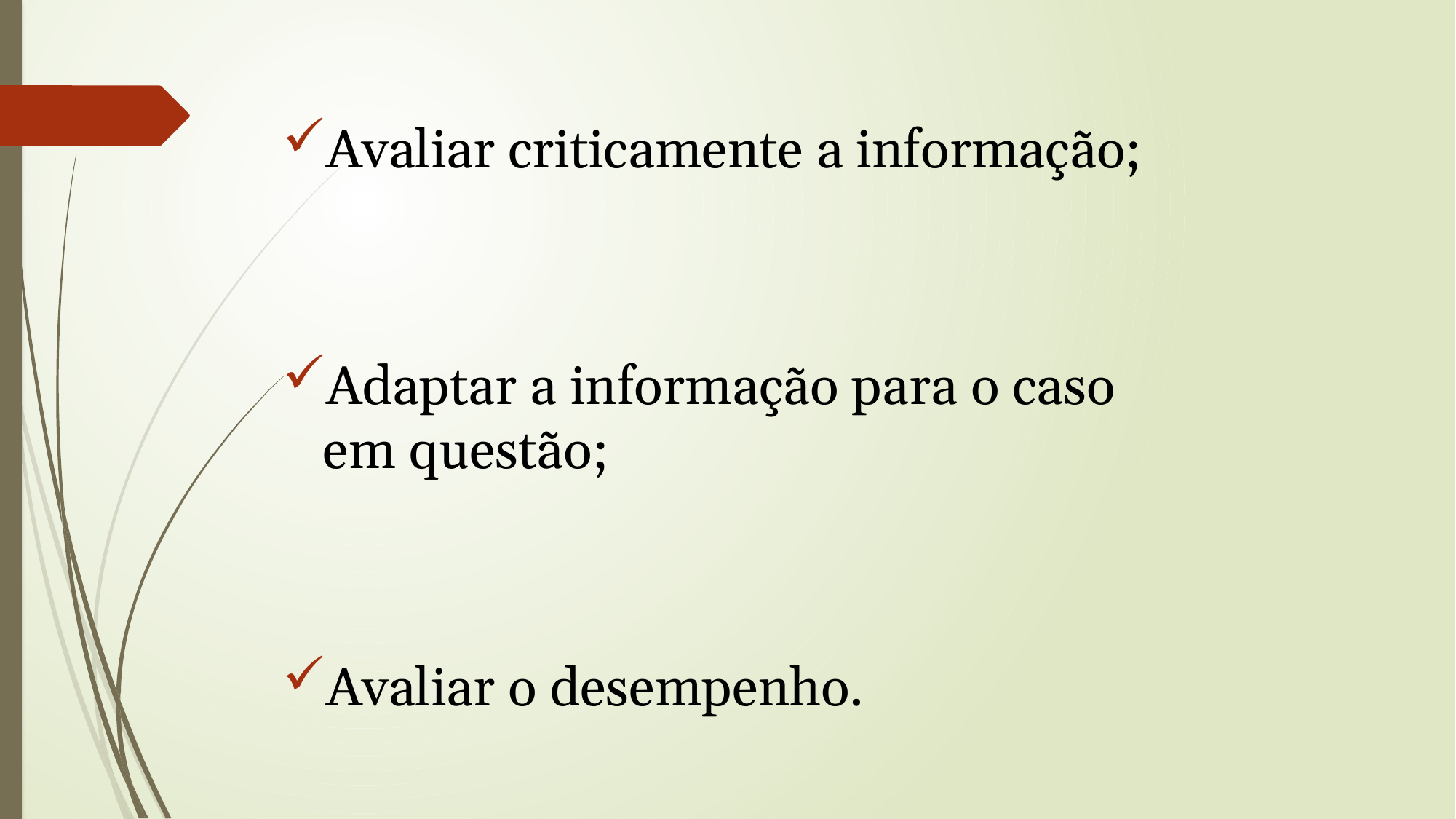

Avaliar criticamente a informação;

Adaptar a informação para o caso em questão;

Avaliar o desempenho.